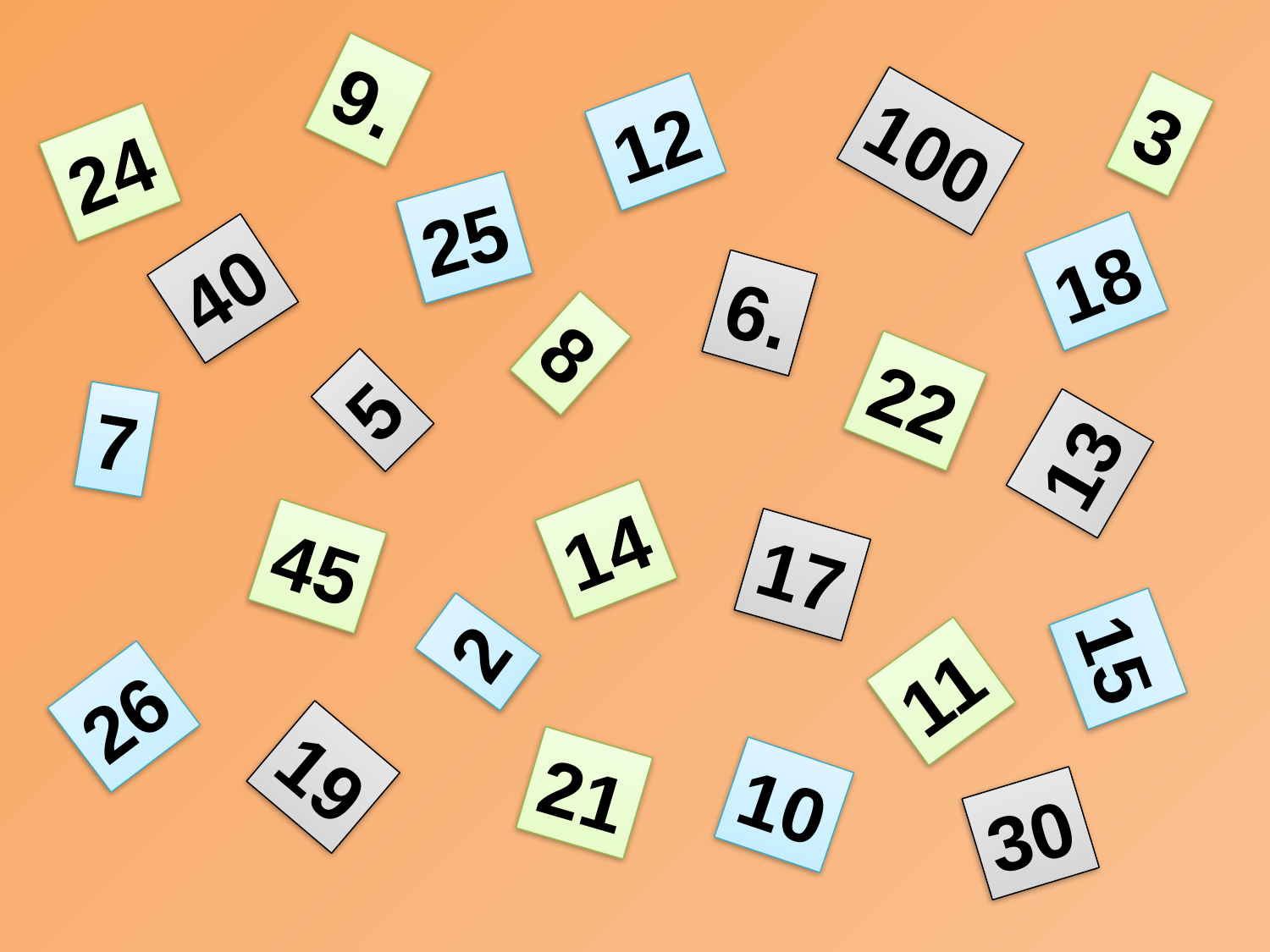

9.
3
12
100
24
25
18
40
6.
8
22
5
7
13
14
45
17
2
15
11
26
19
21
10
30